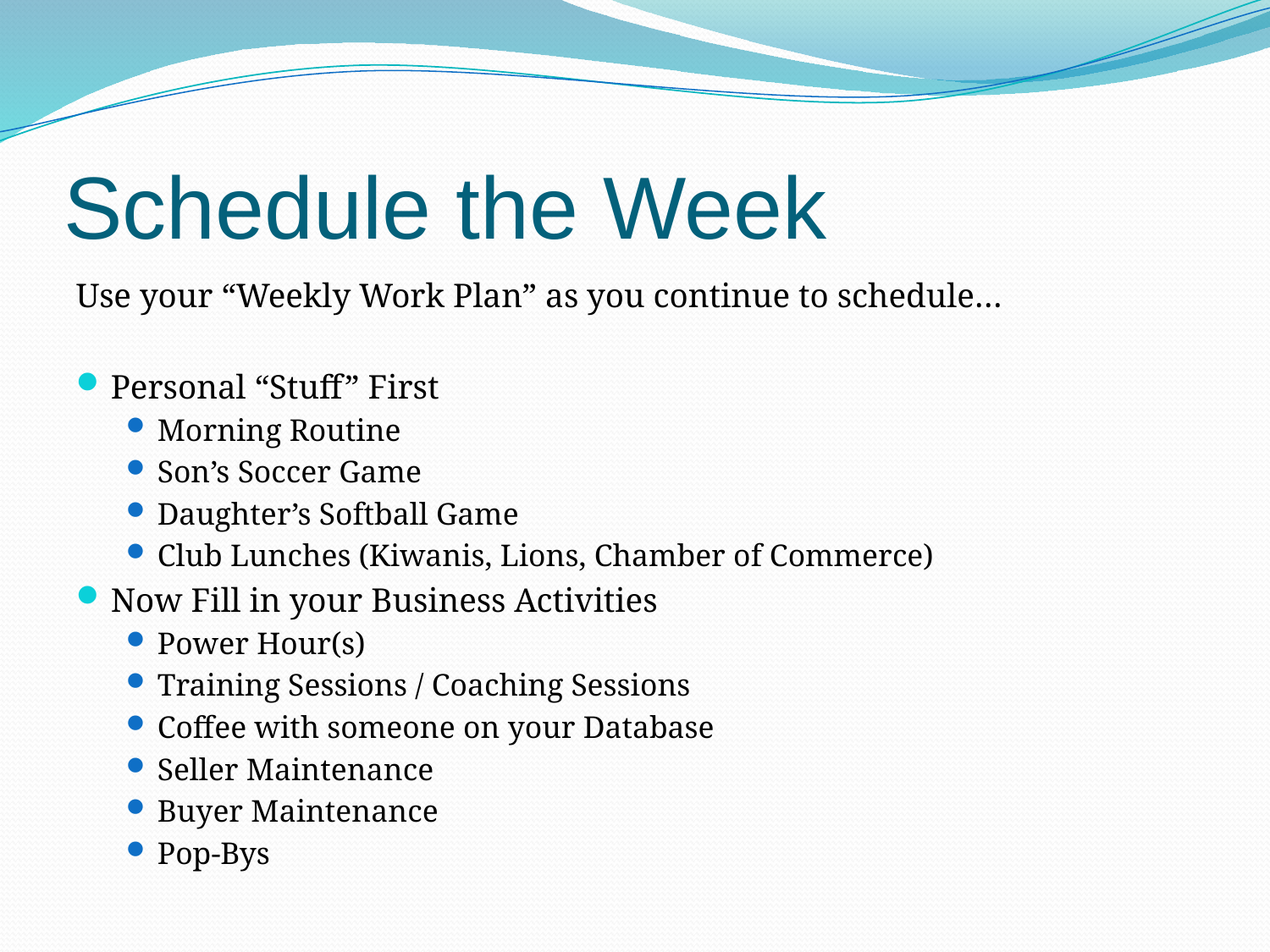

# Schedule the Week
Use your “Weekly Work Plan” as you continue to schedule…

Personal “Stuff” First
Morning Routine
Son’s Soccer Game
Daughter’s Softball Game
Club Lunches (Kiwanis, Lions, Chamber of Commerce)
Now Fill in your Business Activities
Power Hour(s)
Training Sessions / Coaching Sessions
Coffee with someone on your Database
Seller Maintenance
Buyer Maintenance
Pop-Bys